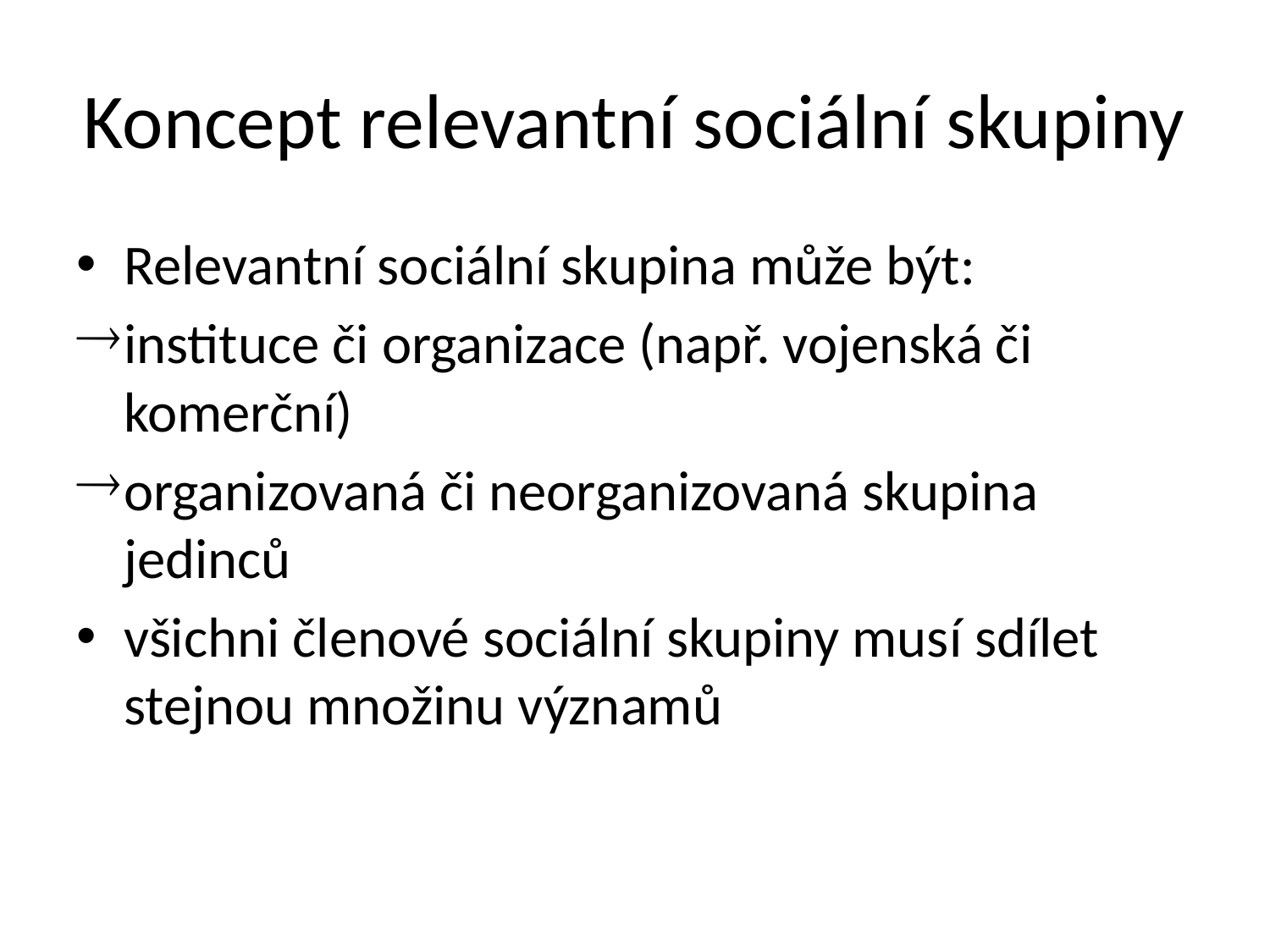

# Koncept relevantní sociální skupiny
Relevantní sociální skupina může být:
instituce či organizace (např. vojenská či komerční)
organizovaná či neorganizovaná skupina jedinců
všichni členové sociální skupiny musí sdílet stejnou množinu významů